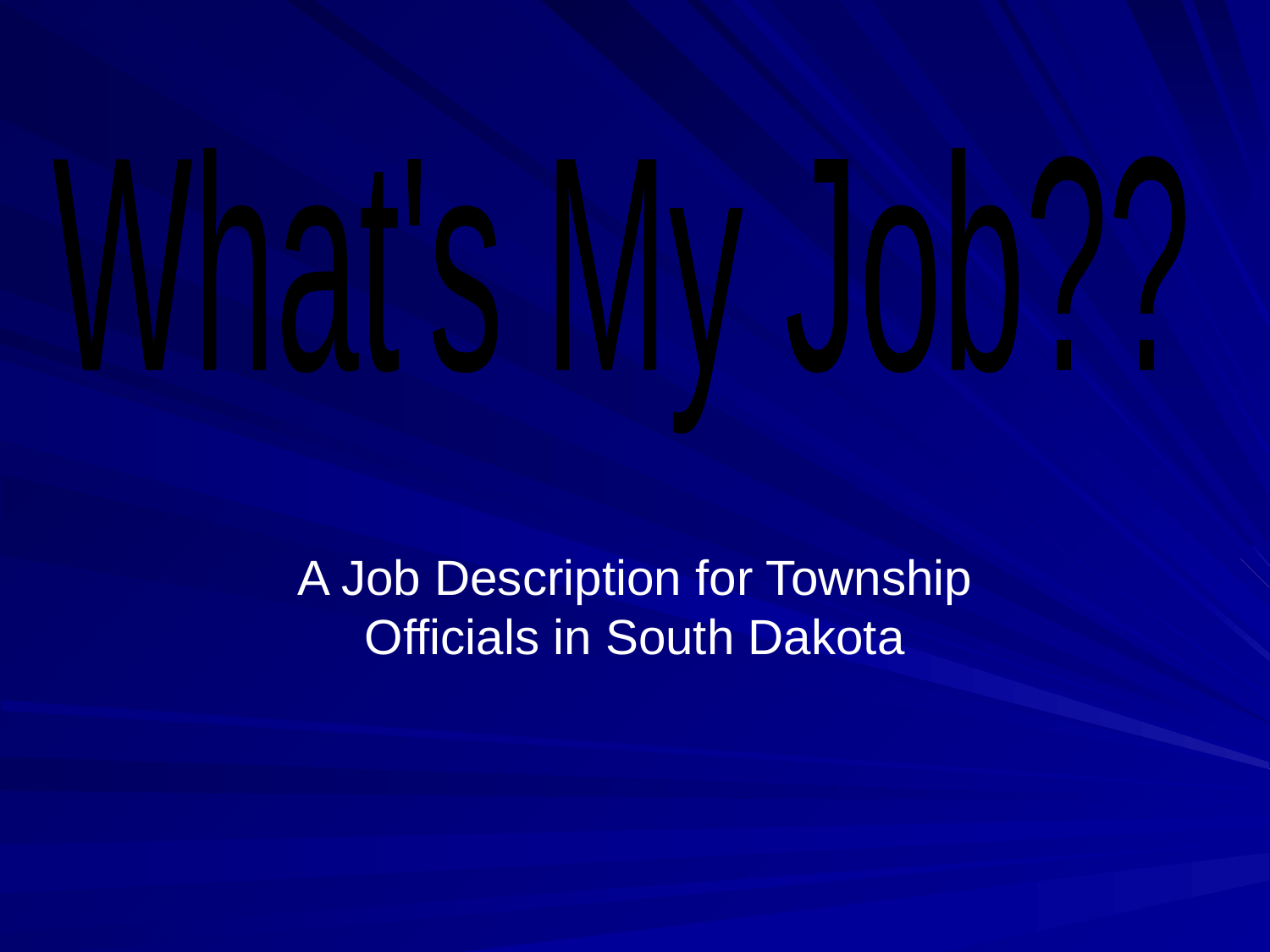

What's My Job??
A Job Description for Township Officials in South Dakota